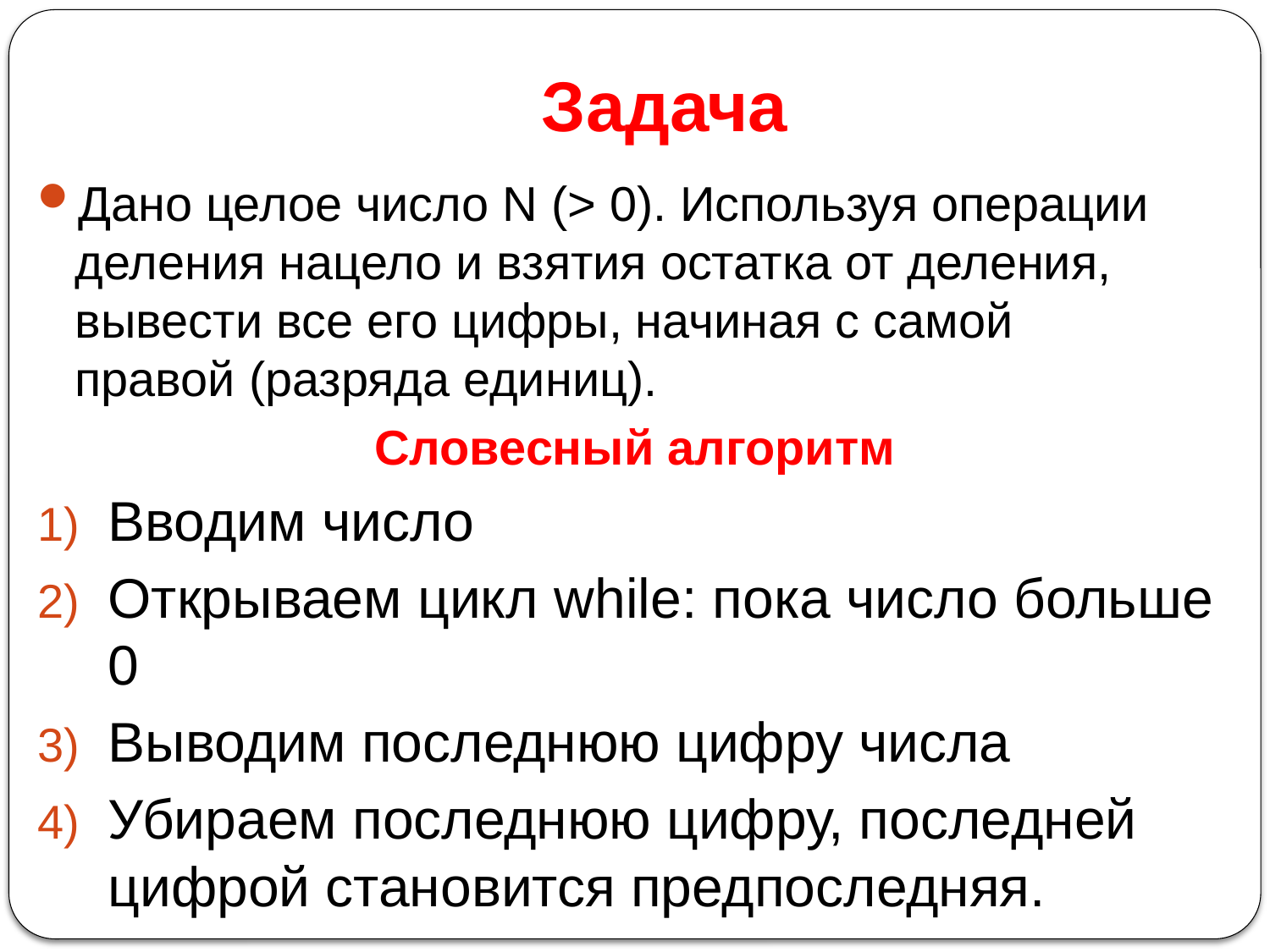

# Задача
Дано целое число N (> 0). Используя операции деления нацело и взятия остатка от деления, вывести все его цифры, начиная с самой правой (разряда единиц).
Словесный алгоритм
Вводим число
Открываем цикл while: пока число больше 0
Выводим последнюю цифру числа
Убираем последнюю цифру, последней цифрой становится предпоследняя.